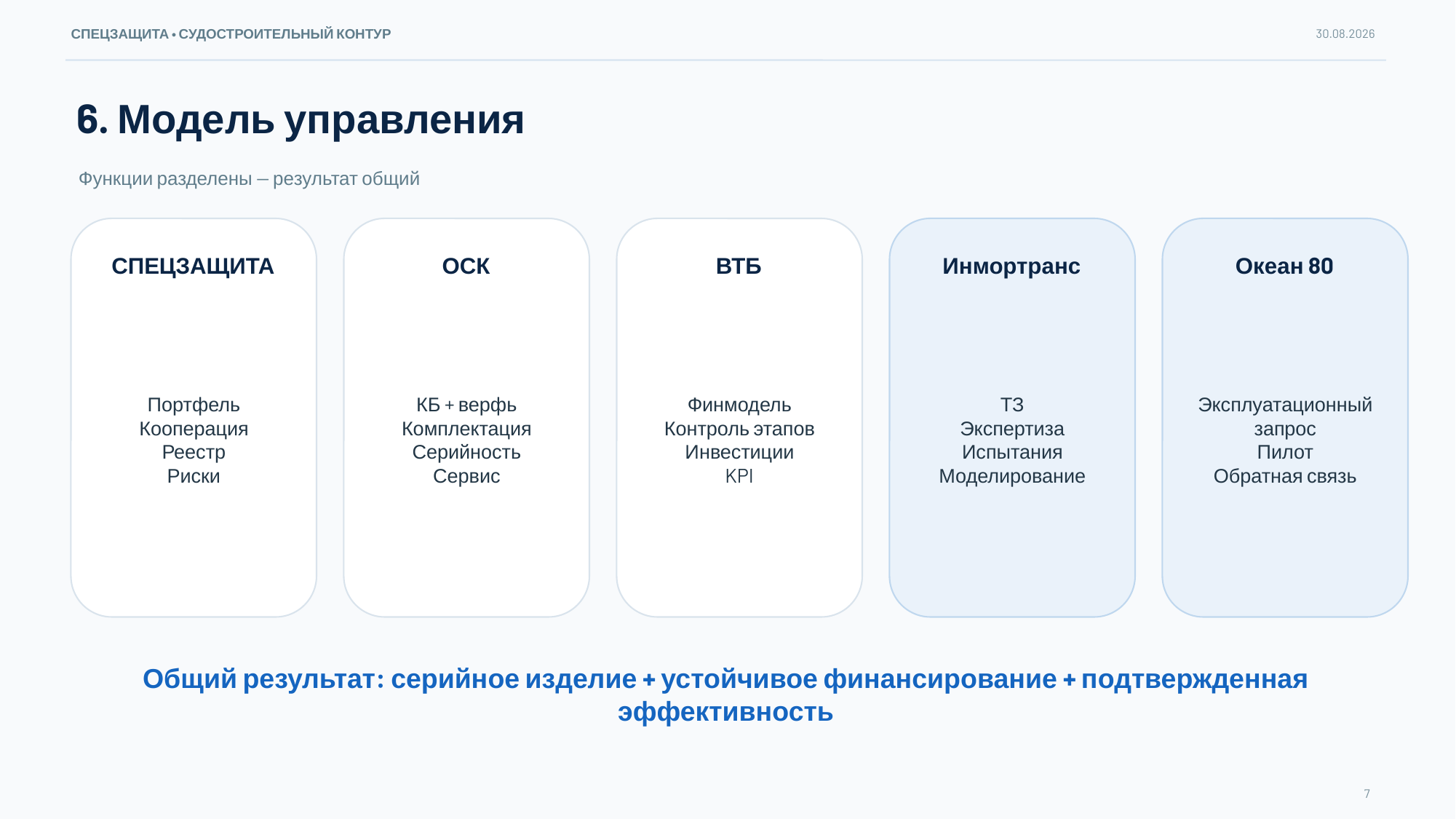

6. Модель управления
Функции разделены — результат общий

СПЕЦЗАЩИТА
ОСК
ВТБ
Инмортранс
Океан 80
Портфель
Кооперация
Реестр
Риски
КБ + верфь
Комплектация
Серийность
Сервис
Финмодель
Контроль этапов
Инвестиции
KPI
ТЗ
Экспертиза
Испытания
Моделирование
Эксплуатационный запрос
Пилот
Обратная связь
Общий результат: серийное изделие + устойчивое финансирование + подтвержденная эффективность
7